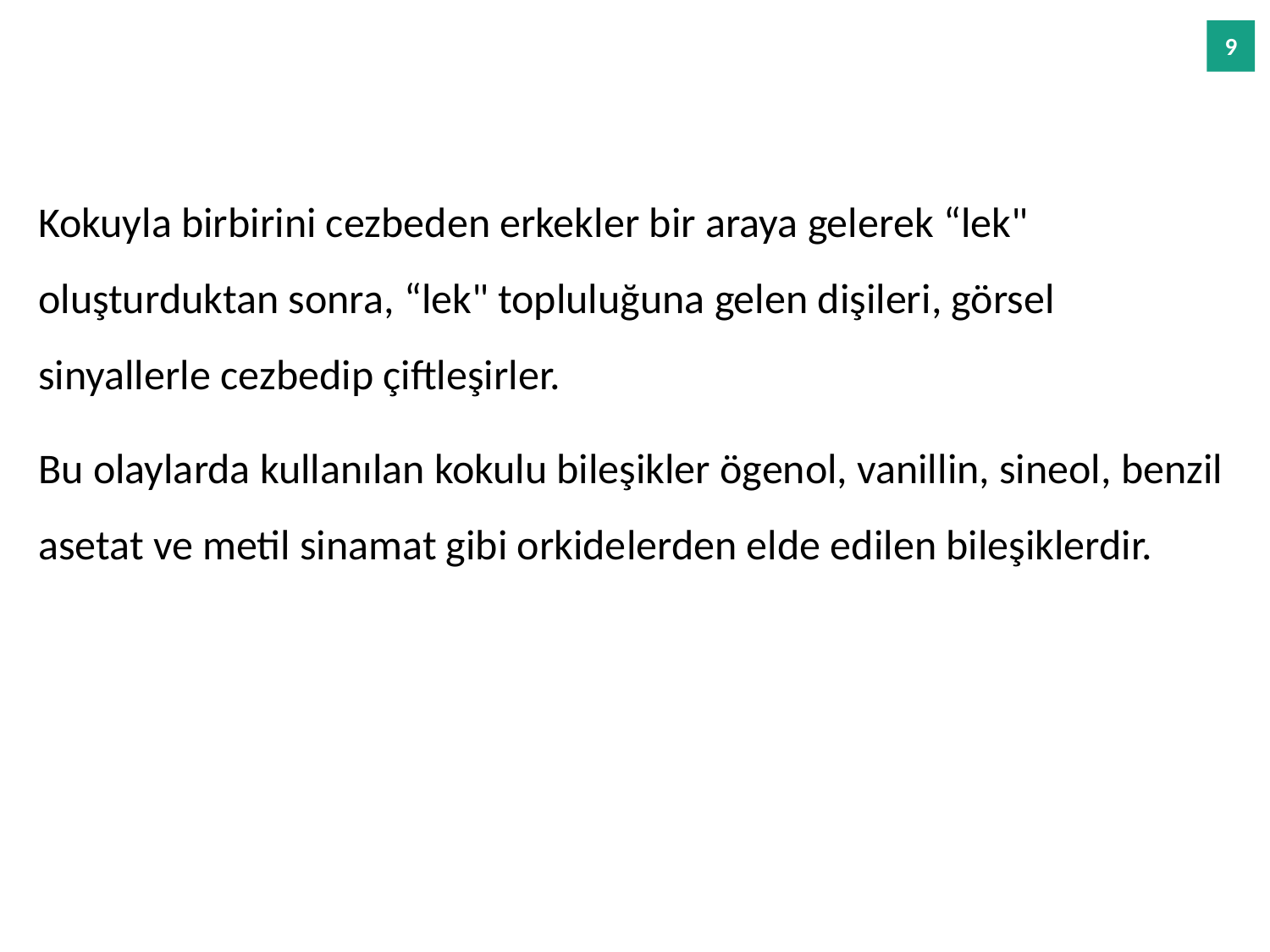

Kokuyla birbirini cezbeden erkekler bir araya gelerek “lek" oluşturduktan sonra, “lek" topluluğuna gelen dişileri, görsel sinyallerle cezbedip çiftleşirler.
Bu olaylarda kullanılan kokulu bileşikler ögenol, vanillin, sineol, benzil asetat ve metil sinamat gibi orkidelerden elde edilen bileşiklerdir.